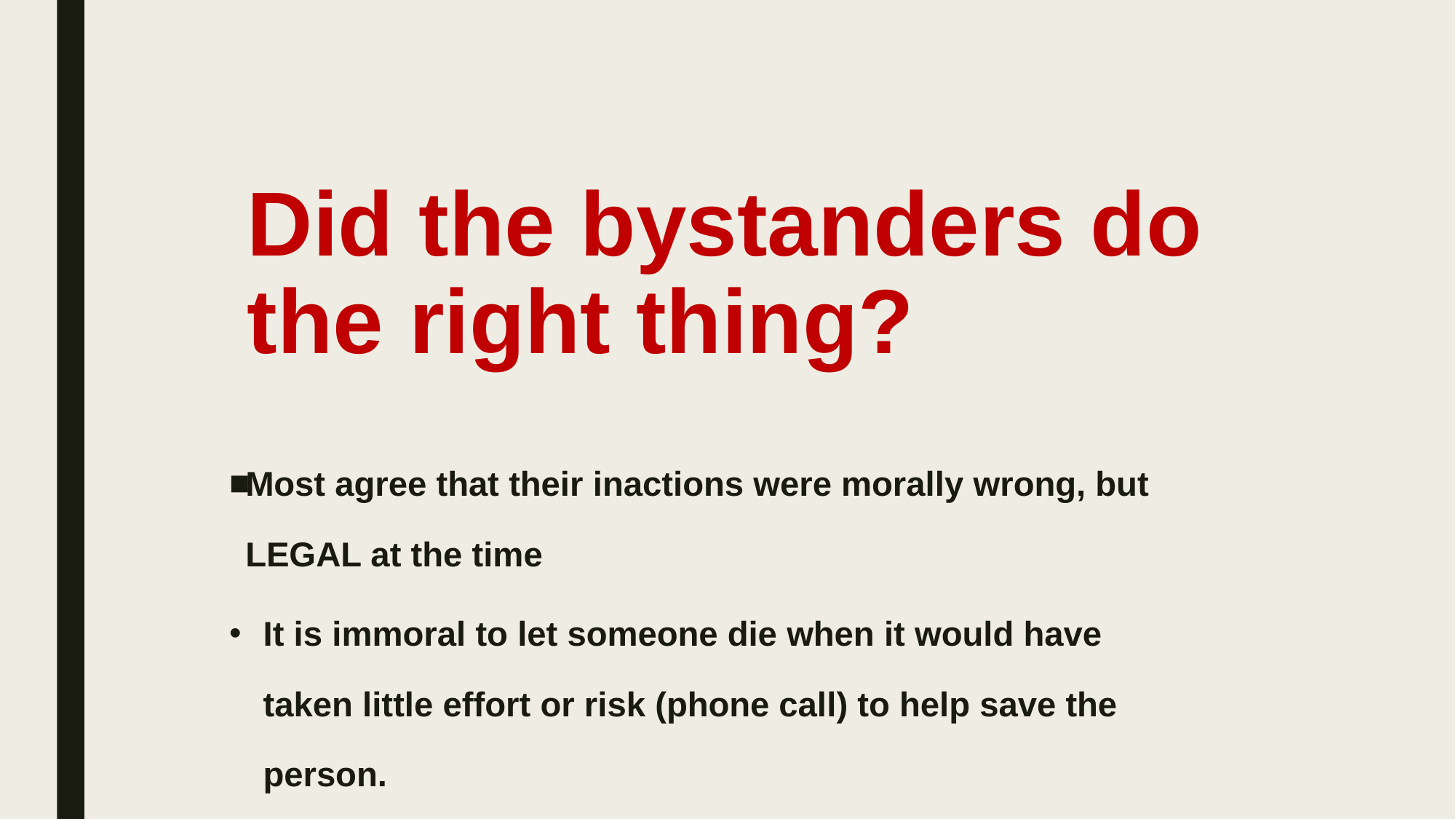

# Did the bystanders do the right thing?
Most agree that their inactions were morally wrong, but LEGAL at the time
It is immoral to let someone die when it would have taken little effort or risk (phone call) to help save the person.